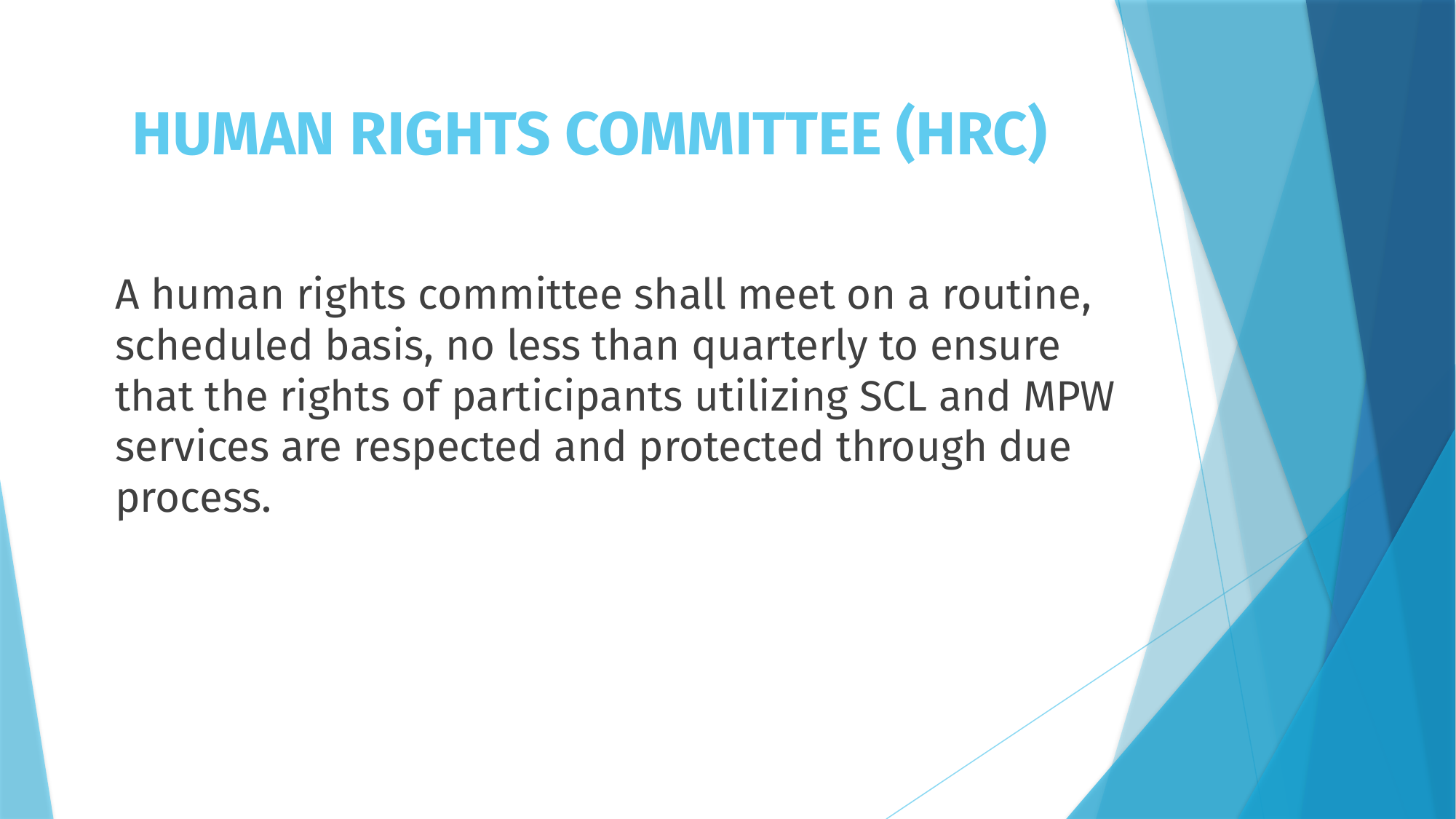

# HUMAN RIGHTS COMMITTEE (HRC)
A human rights committee shall meet on a routine, scheduled basis, no less than quarterly to ensure that the rights of participants utilizing SCL and MPW services are respected and protected through due process.